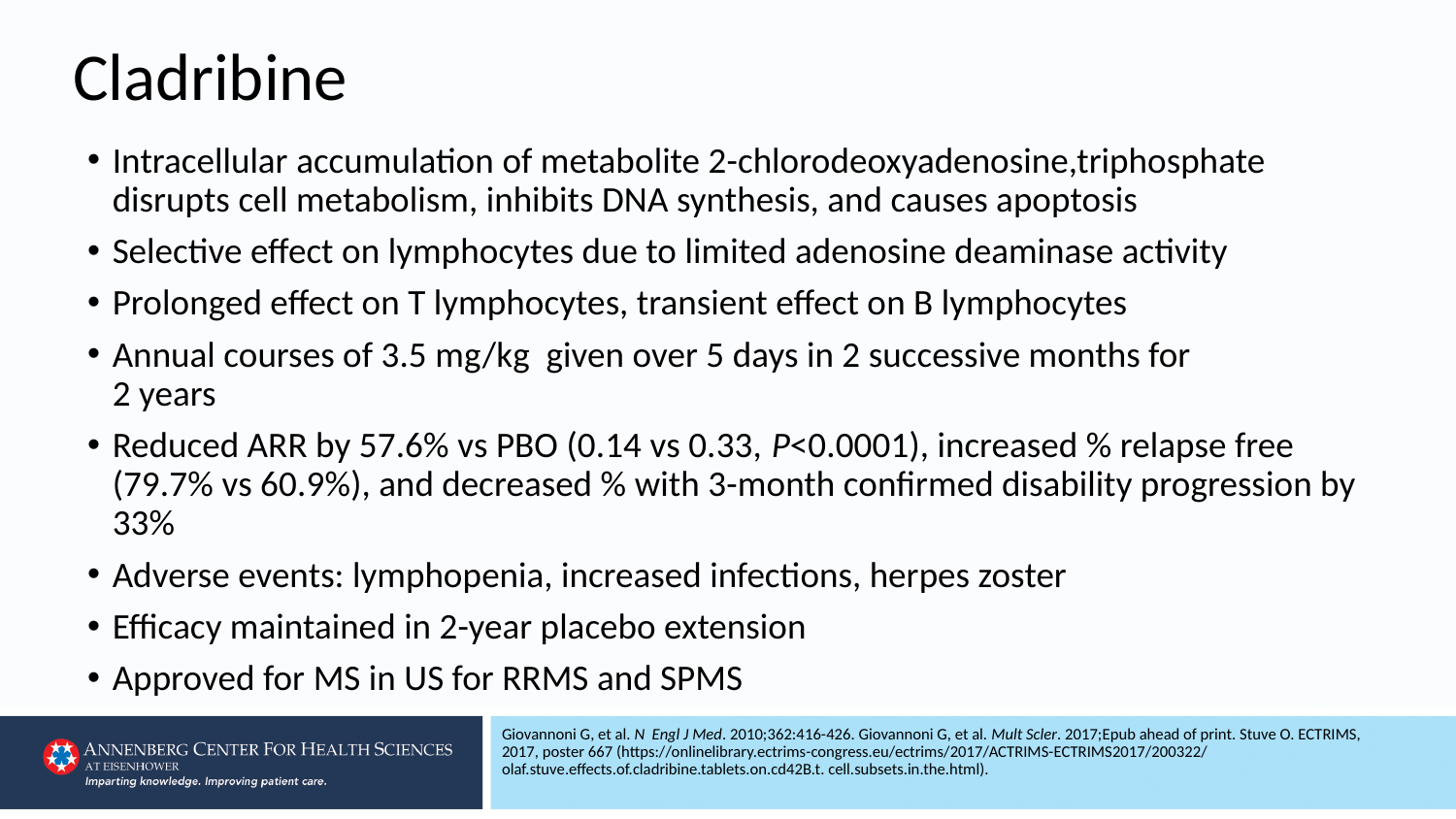

# Cladribine
Intracellular accumulation of metabolite 2-chlorodeoxyadenosine,triphosphate disrupts cell metabolism, inhibits DNA synthesis, and causes apoptosis
Selective effect on lymphocytes due to limited adenosine deaminase activity
Prolonged effect on T lymphocytes, transient effect on B lymphocytes
Annual courses of 3.5 mg/kg  given over 5 days in 2 successive months for
2 years
Reduced ARR by 57.6% vs PBO (0.14 vs 0.33, P<0.0001), increased % relapse free (79.7% vs 60.9%), and decreased % with 3-month confirmed disability progression by 33%
Adverse events: lymphopenia, increased infections, herpes zoster
Efficacy maintained in 2-year placebo extension
Approved for MS in US for RRMS and SPMS
Giovannoni G, et al. N  Engl J Med. 2010;362:416-426. Giovannoni G, et al. Mult Scler. 2017;Epub ahead of print. Stuve O. ECTRIMS, 2017, poster 667 (https://onlinelibrary.ectrims-congress.eu/ectrims/2017/ACTRIMS-ECTRIMS2017/200322/olaf.stuve.effects.of.cladribine.tablets.on.cd42B.t. cell.subsets.in.the.html).